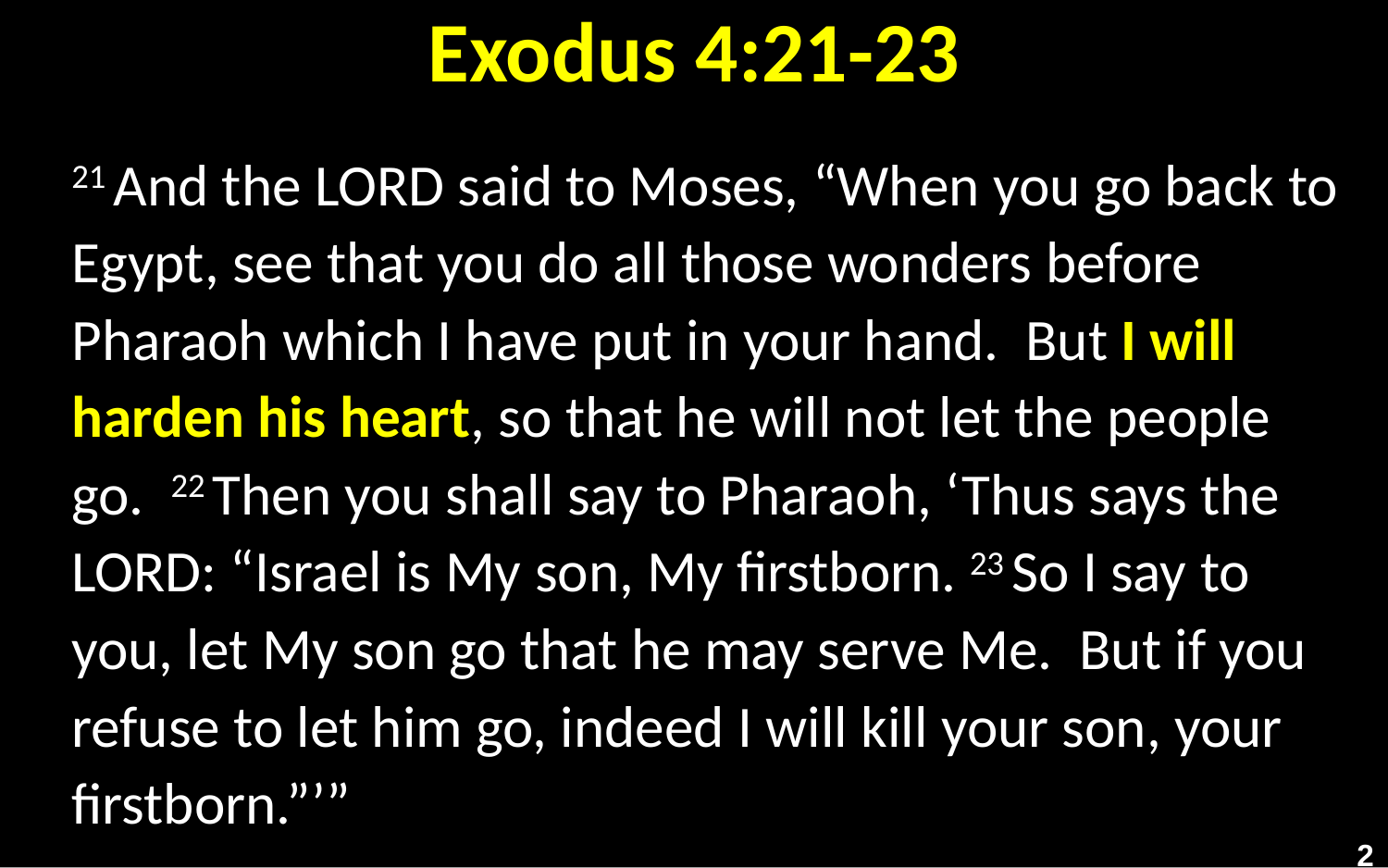

# Exodus 4:21-23
21 And the Lord said to Moses, “When you go back to Egypt, see that you do all those wonders before Pharaoh which I have put in your hand.  But I will harden his heart, so that he will not let the people go.  22 Then you shall say to Pharaoh, ‘Thus says the Lord: “Israel is My son, My firstborn. 23 So I say to you, let My son go that he may serve Me.  But if you refuse to let him go, indeed I will kill your son, your firstborn.”’”
2